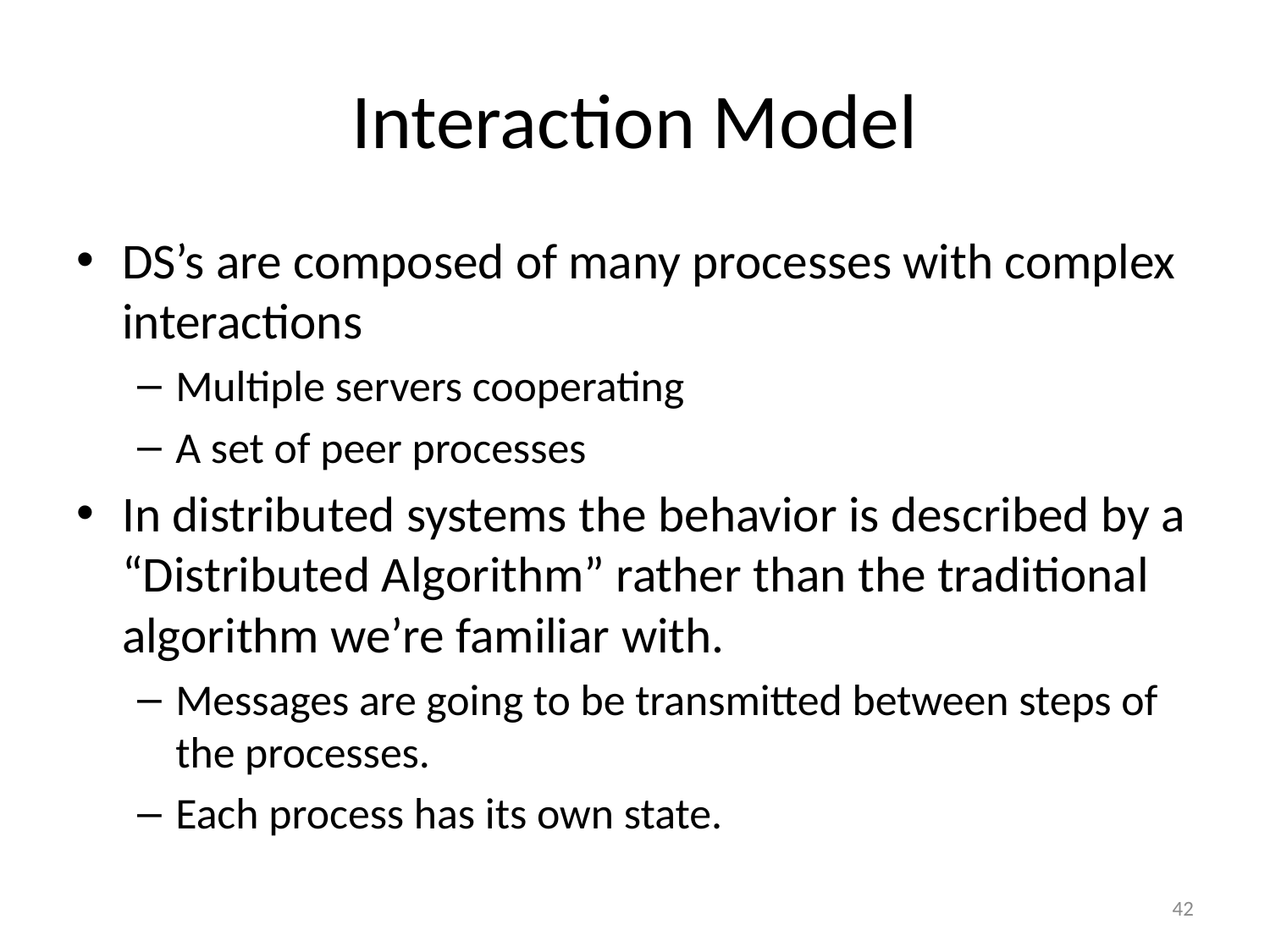

# Interaction Model
DS’s are composed of many processes with complex interactions
Multiple servers cooperating
A set of peer processes
In distributed systems the behavior is described by a “Distributed Algorithm” rather than the traditional algorithm we’re familiar with.
Messages are going to be transmitted between steps of the processes.
Each process has its own state.
42